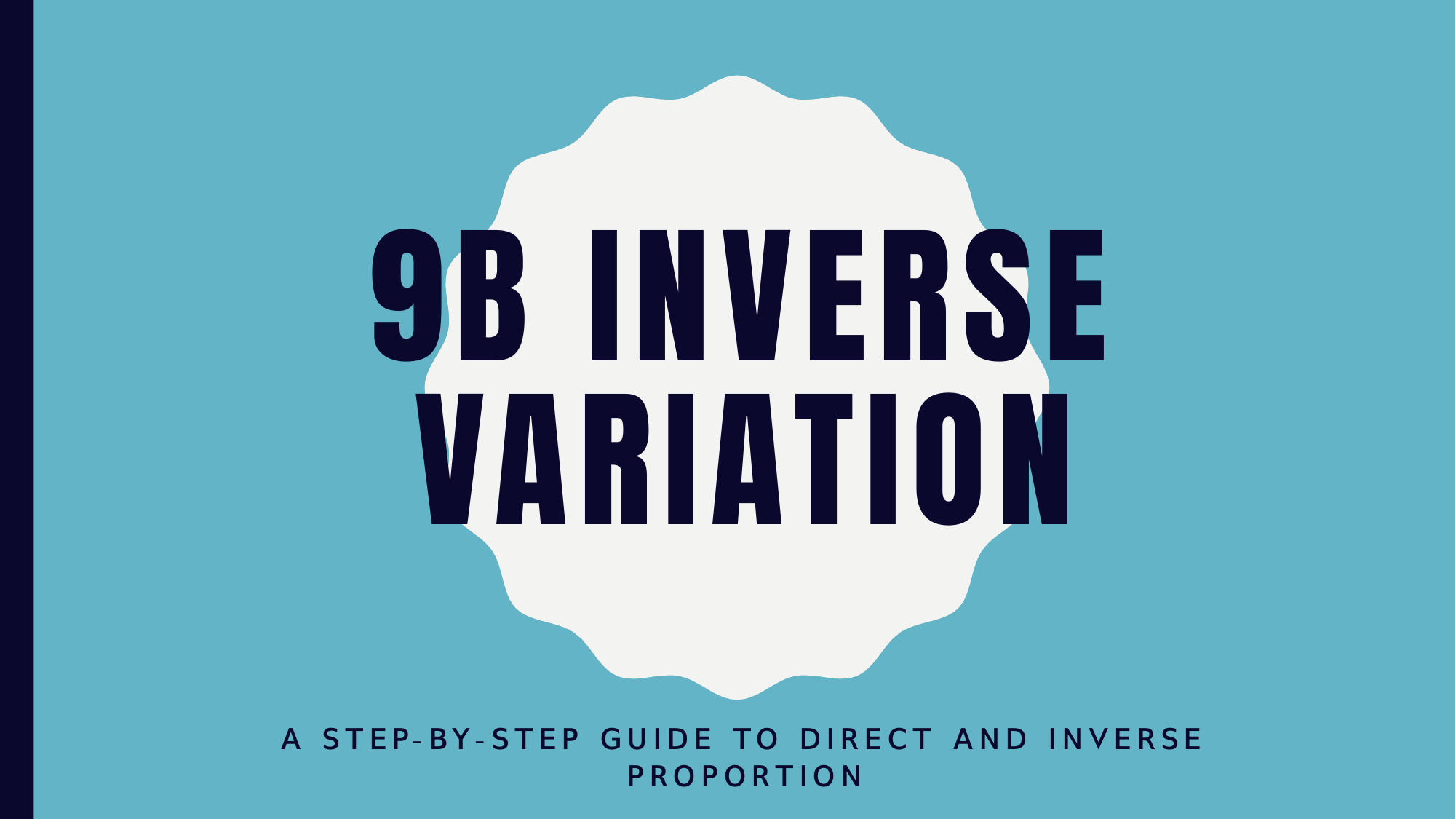

# 9B Inverse variation
A step-by-step guide to direct and inverse proportion